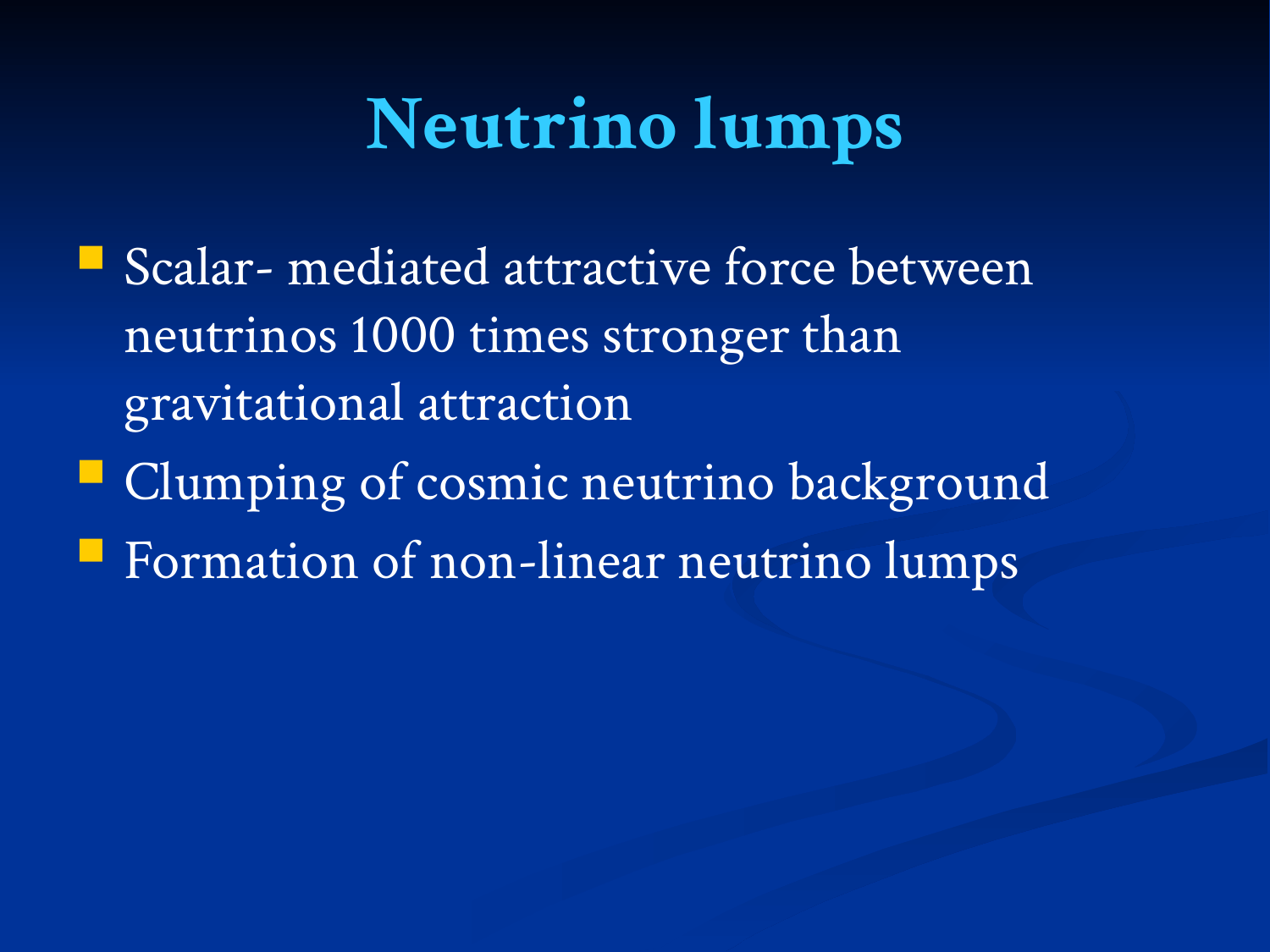

# Neutrino lumps
Scalar- mediated attractive force between neutrinos 1000 times stronger than gravitational attraction
Clumping of cosmic neutrino background
Formation of non-linear neutrino lumps